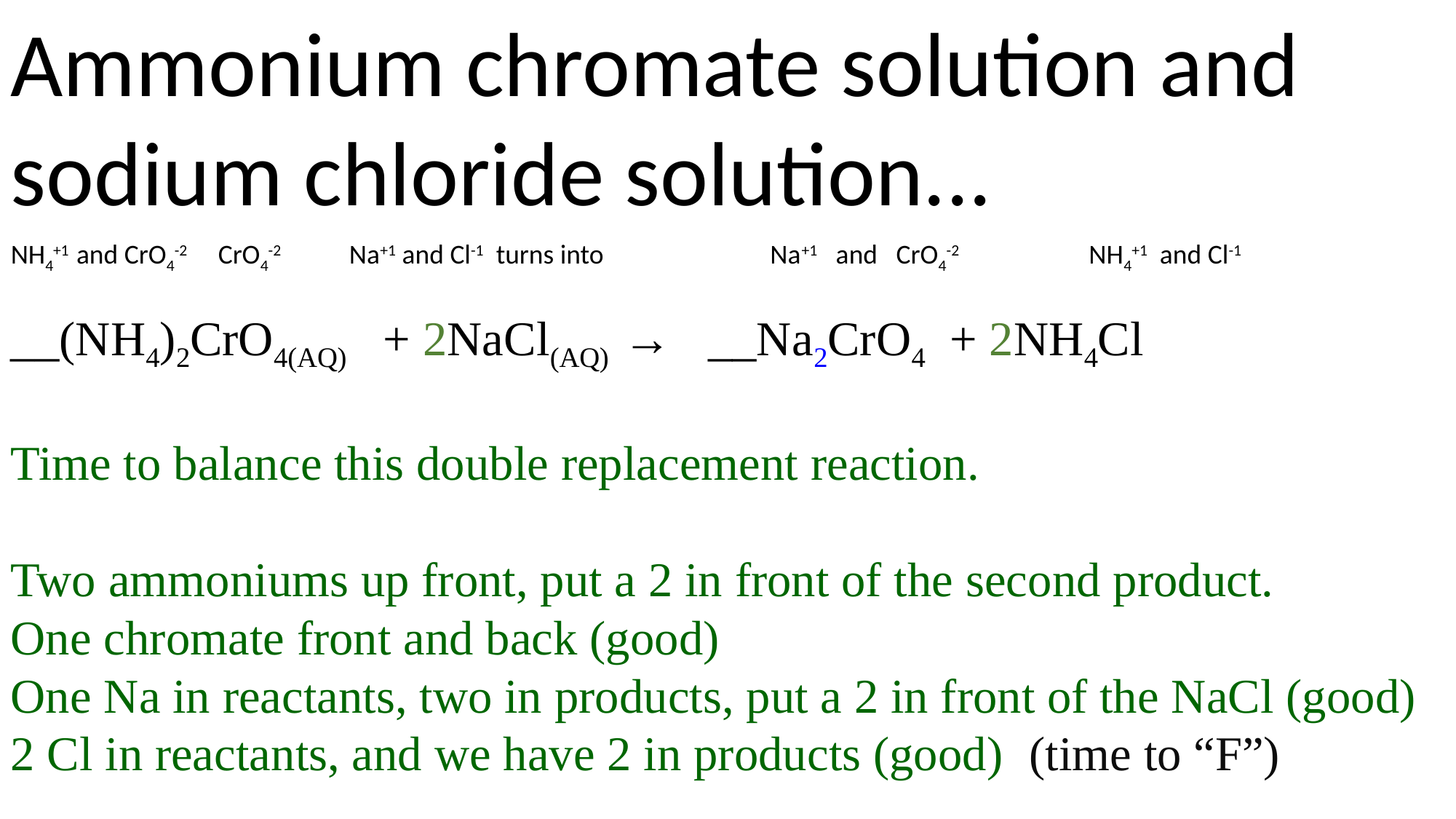

Ammonium chromate solution and sodium chloride solution...
NH4+1  and CrO4-2     CrO4-2           Na+1 and Cl-1  turns into                           Na+1   and   CrO4-2                     NH4+1  and Cl-1

__(NH4)2CrO4(AQ)   + 2NaCl(AQ)  →   __Na2CrO4  + 2NH4Cl

Time to balance this double replacement reaction.

Two ammoniums up front, put a 2 in front of the second product.
One chromate front and back (good)
One Na in reactants, two in products, put a 2 in front of the NaCl (good)
2 Cl in reactants, and we have 2 in products (good)  (time to “F”)